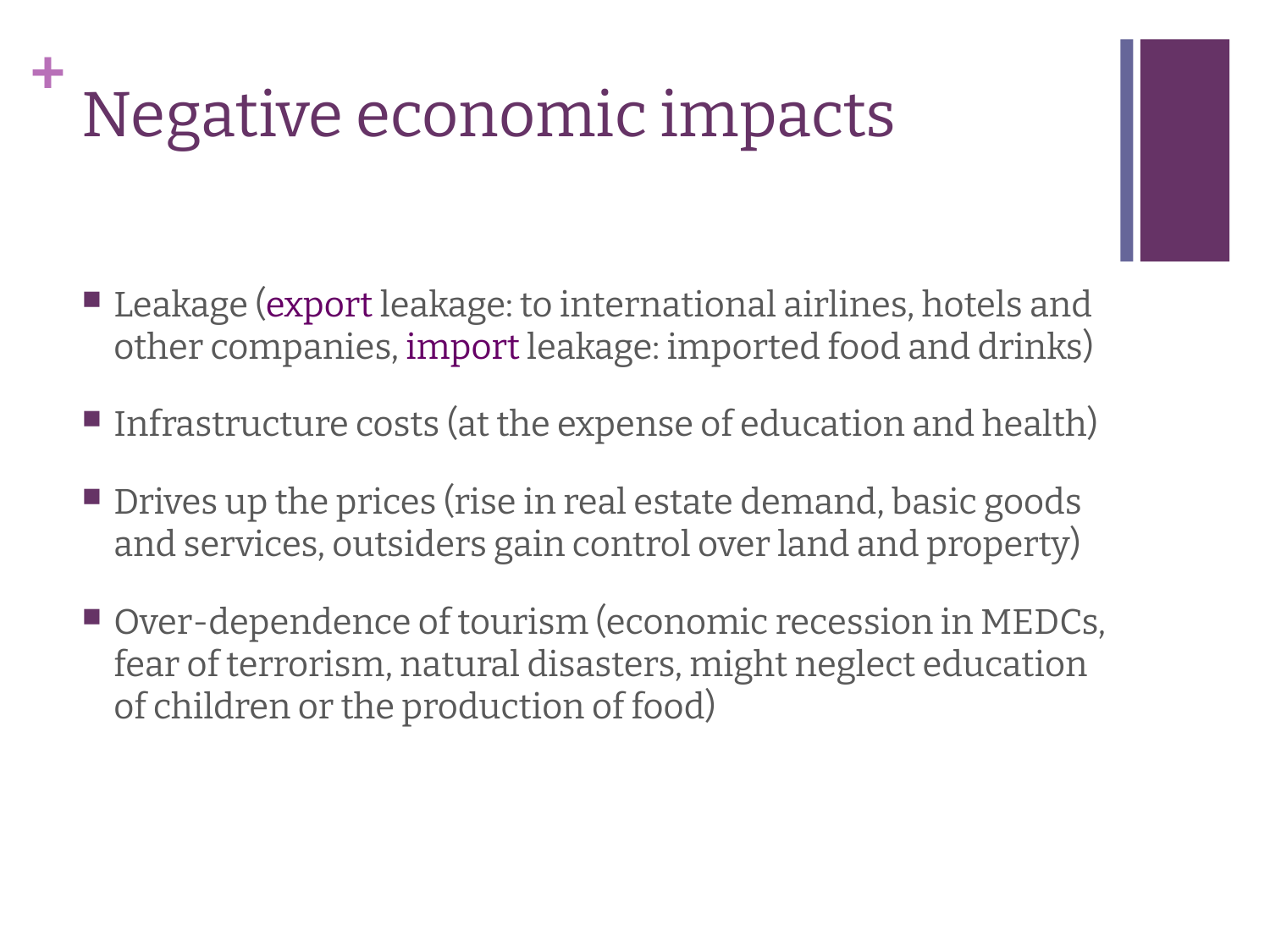

# Negative economic impacts
Leakage (export leakage: to international airlines, hotels and other companies, import leakage: imported food and drinks)
Infrastructure costs (at the expense of education and health)
Drives up the prices (rise in real estate demand, basic goods and services, outsiders gain control over land and property)
Over-dependence of tourism (economic recession in MEDCs, fear of terrorism, natural disasters, might neglect education of children or the production of food)